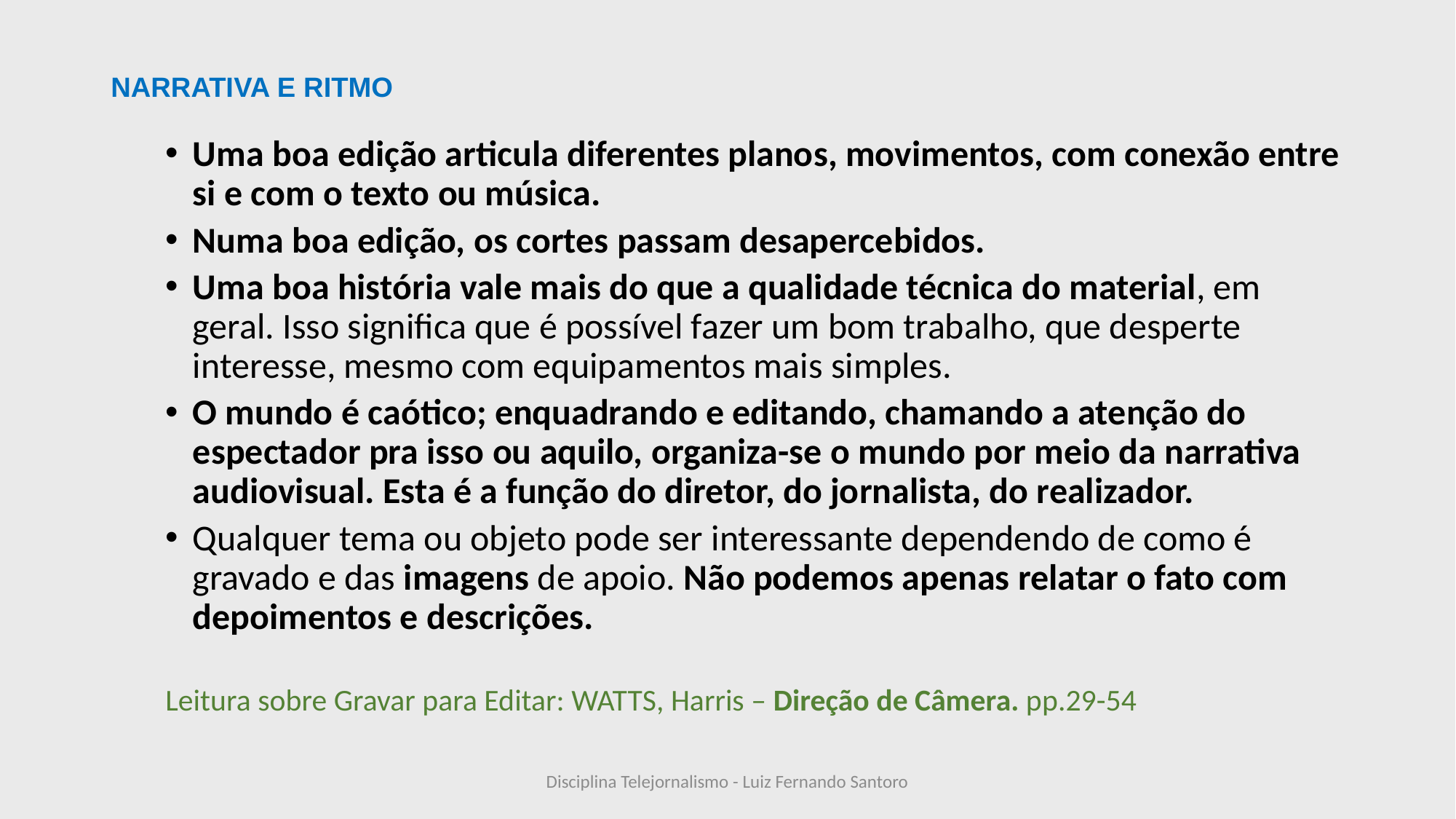

# NARRATIVA E RITMO
Uma boa edição articula diferentes planos, movimentos, com conexão entre si e com o texto ou música.
Numa boa edição, os cortes passam desapercebidos.
Uma boa história vale mais do que a qualidade técnica do material, em geral. Isso significa que é possível fazer um bom trabalho, que desperte interesse, mesmo com equipamentos mais simples.
O mundo é caótico; enquadrando e editando, chamando a atenção do espectador pra isso ou aquilo, organiza-se o mundo por meio da narrativa audiovisual. Esta é a função do diretor, do jornalista, do realizador.
Qualquer tema ou objeto pode ser interessante dependendo de como é gravado e das imagens de apoio. Não podemos apenas relatar o fato com depoimentos e descrições.

Leitura sobre Gravar para Editar: WATTS, Harris – Direção de Câmera. pp.29-54

Disciplina Telejornalismo - Luiz Fernando Santoro
171